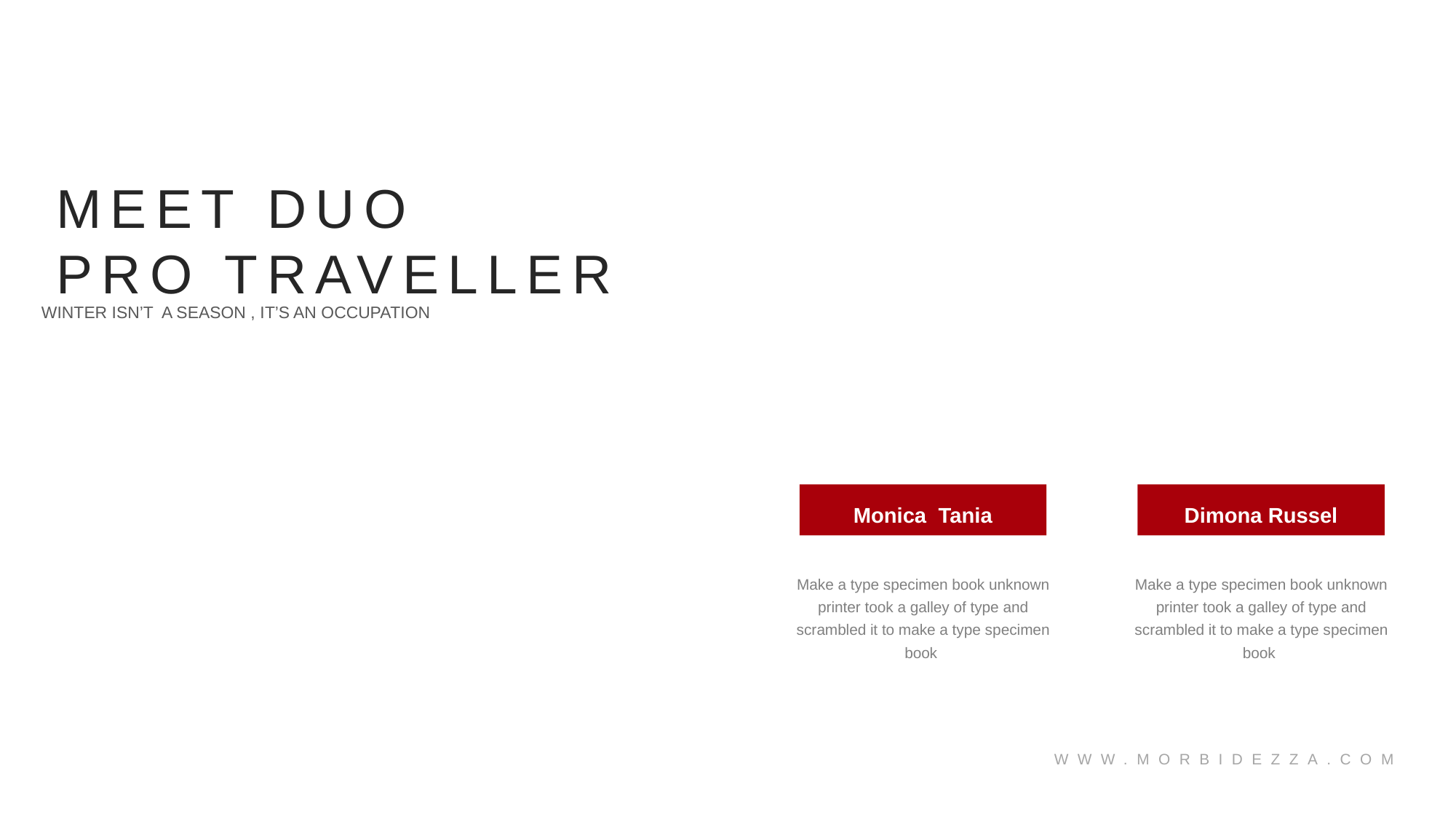

MEET DUO
PRO TRAVELLER
WINTER ISN’T  A SEASON , IT’S AN OCCUPATION

Dimona Russel
Monica  Tania
Make a type specimen book unknown printer took a galley of type and scrambled it to make a type specimen book
Make a type specimen book unknown printer took a galley of type and scrambled it to make a type specimen book
WWW.MORBIDEZZA.COM